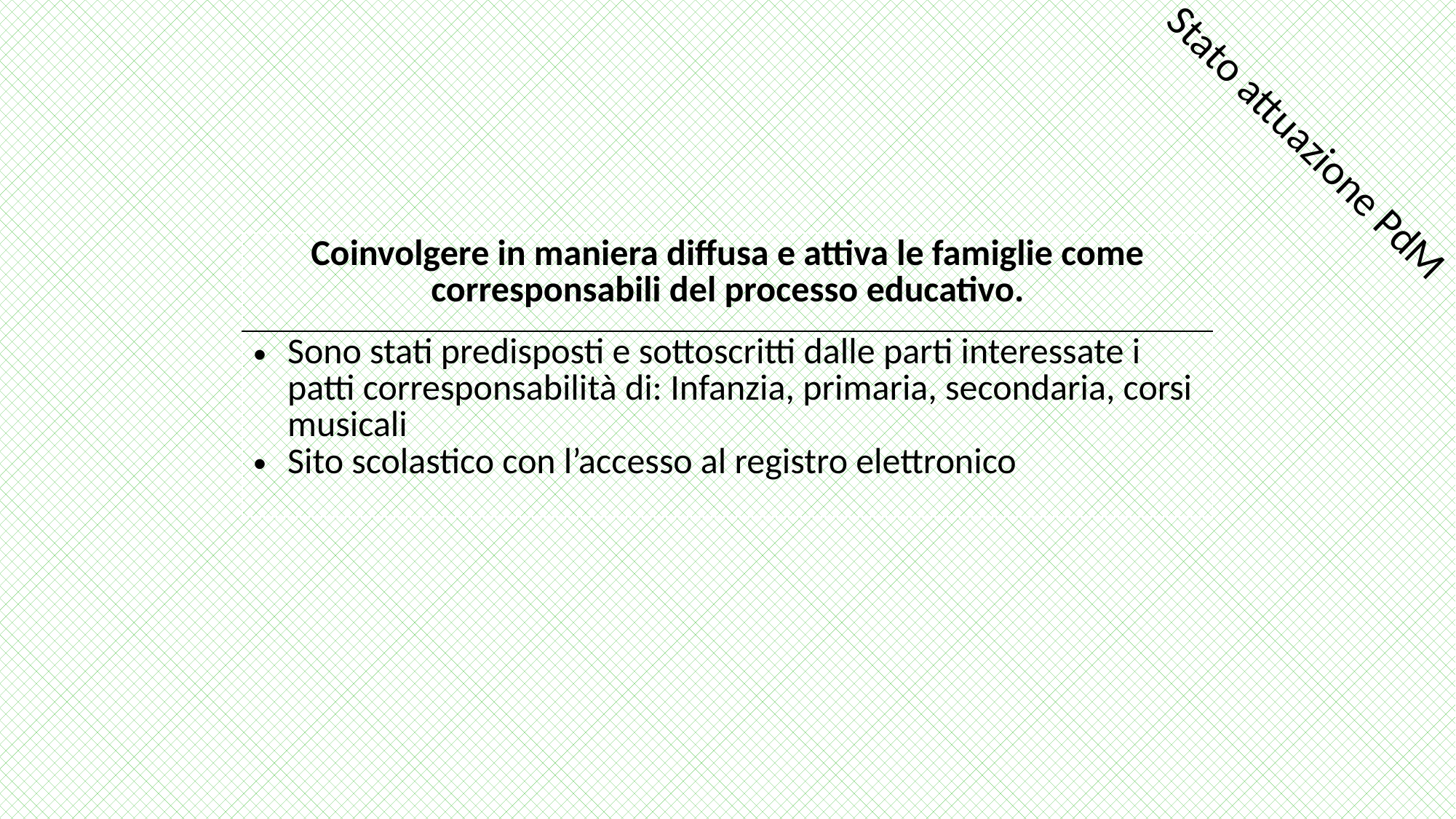

Stato attuazione PdM
| Coinvolgere in maniera diffusa e attiva le famiglie come corresponsabili del processo educativo. |
| --- |
| Sono stati predisposti e sottoscritti dalle parti interessate i patti corresponsabilità di: Infanzia, primaria, secondaria, corsi musicali Sito scolastico con l’accesso al registro elettronico |